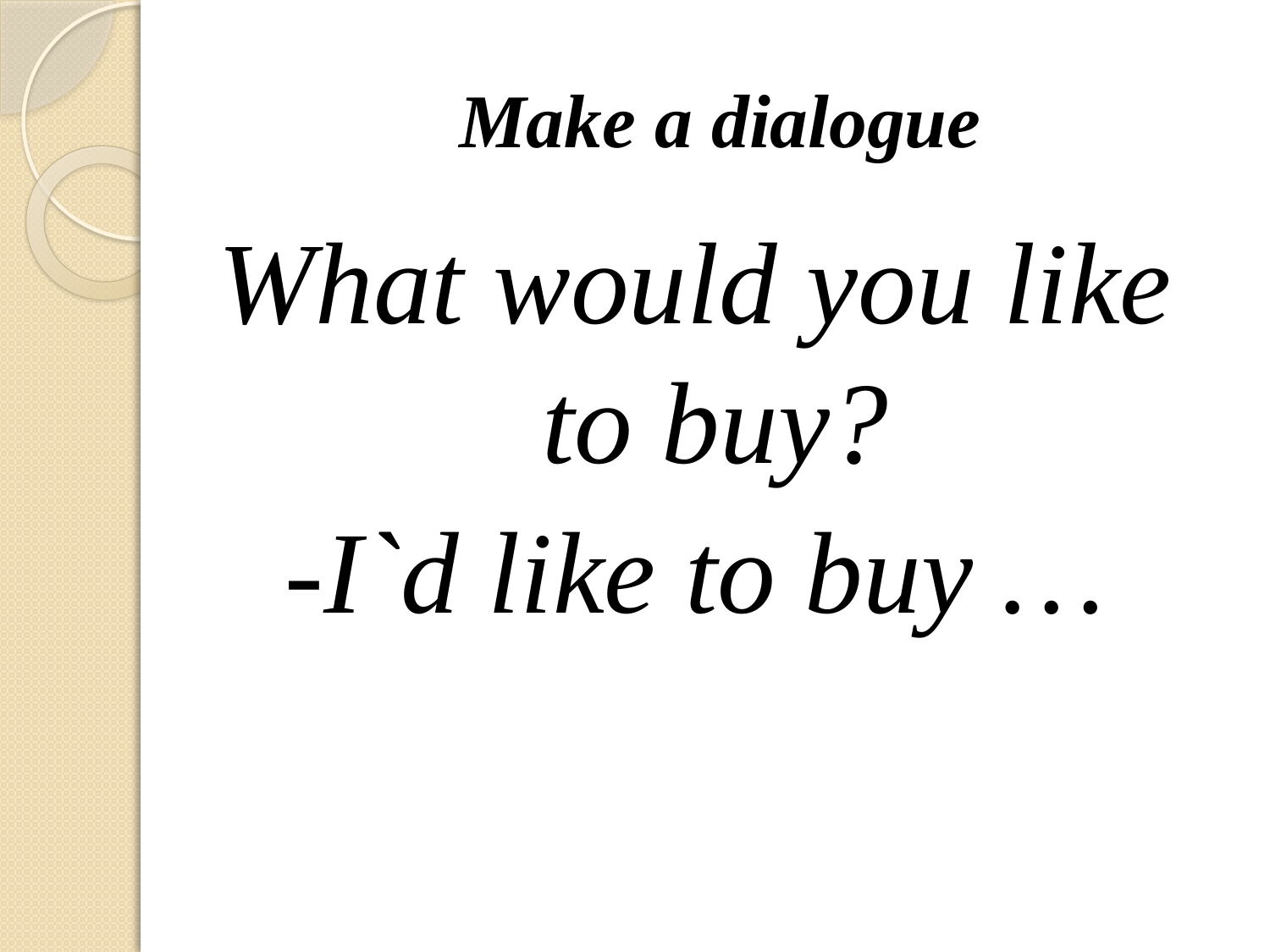

# Make a dialogue
What would you like to buy?
-I`d like to buy …